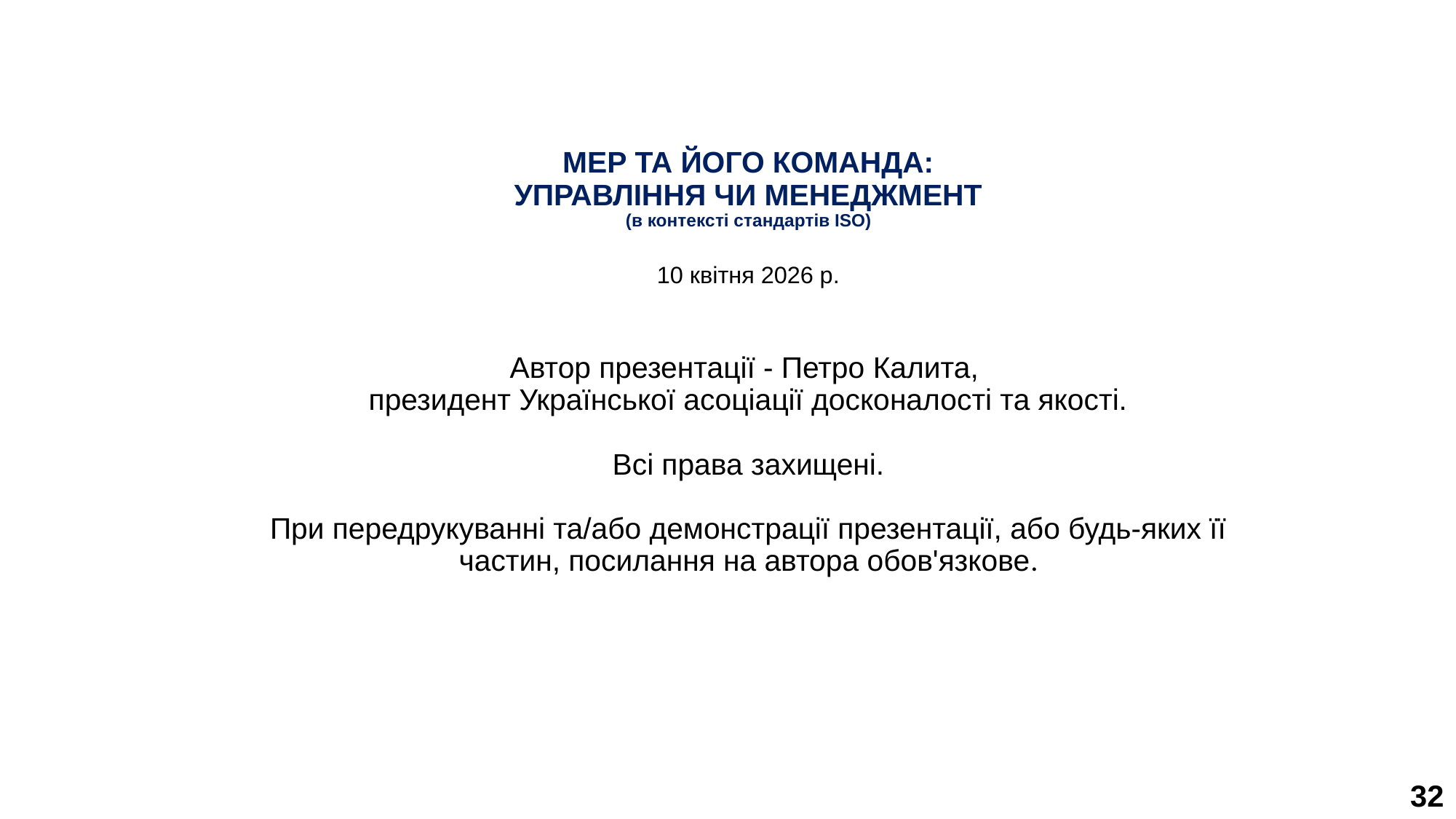

МЕР ТА ЙОГО КОМАНДА:
УПРАВЛІННЯ ЧИ МЕНЕДЖМЕНТ
(в контексті стандартів ІSО)
10 квітня 2026 р.
Автор презентації - Петро Калита,
президент Української асоціації досконалості та якості.
Всі права захищені.
При передрукуванні та/або демонстрації презентації, або будь-яких її частин, посилання на автора обов'язкове.
32